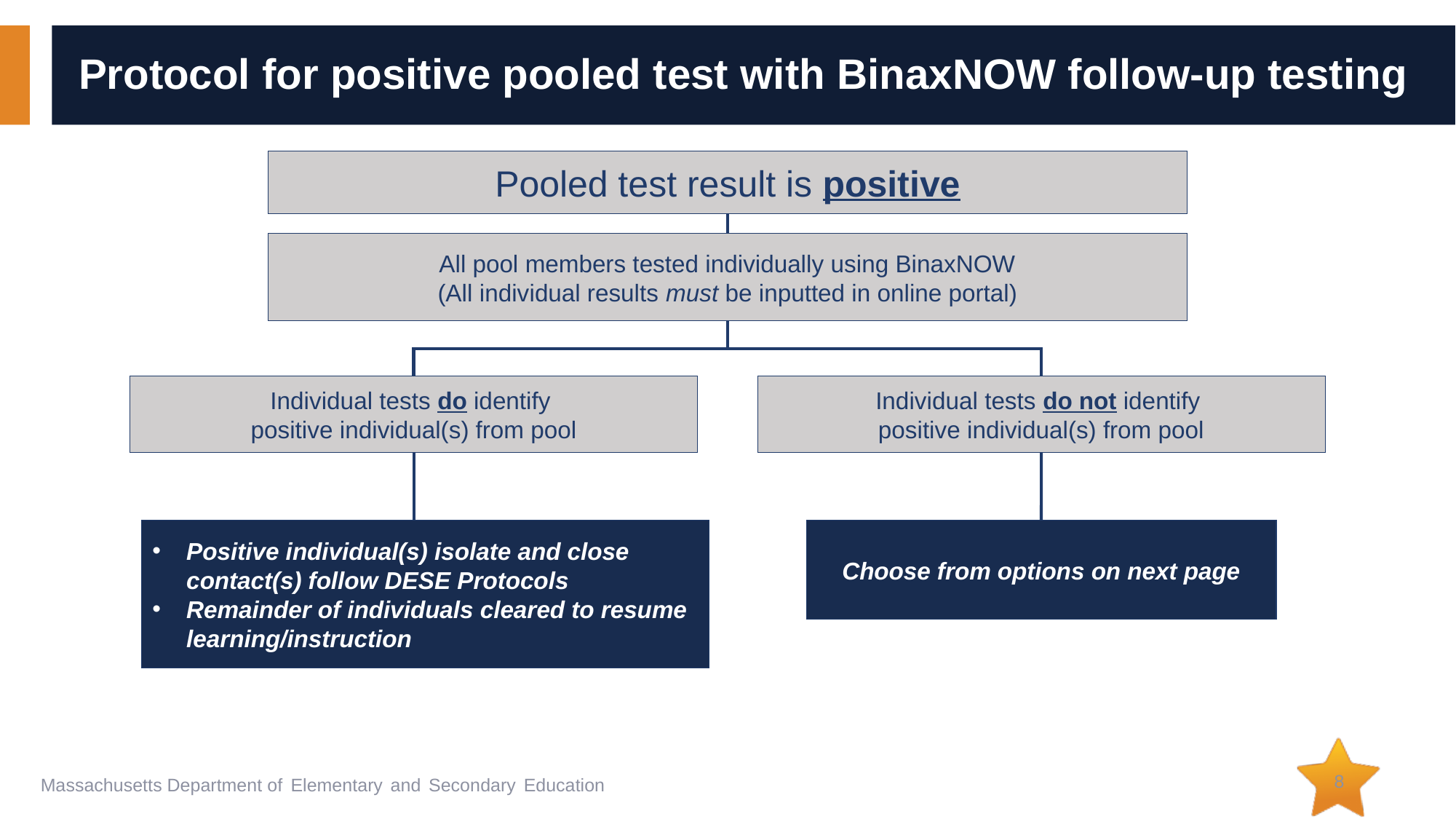

# Protocol for positive pooled test with BinaxNOW follow-up testing
Pooled test result is positive
All pool members tested individually using BinaxNOW
(All individual results must be inputted in online portal)
Individual tests do identify
positive individual(s) from pool
Individual tests do not identify
positive individual(s) from pool
Positive individual(s) isolate and close contact(s) follow DESE Protocols
Remainder of individuals cleared to resume learning/instruction
Choose from options on next page
8